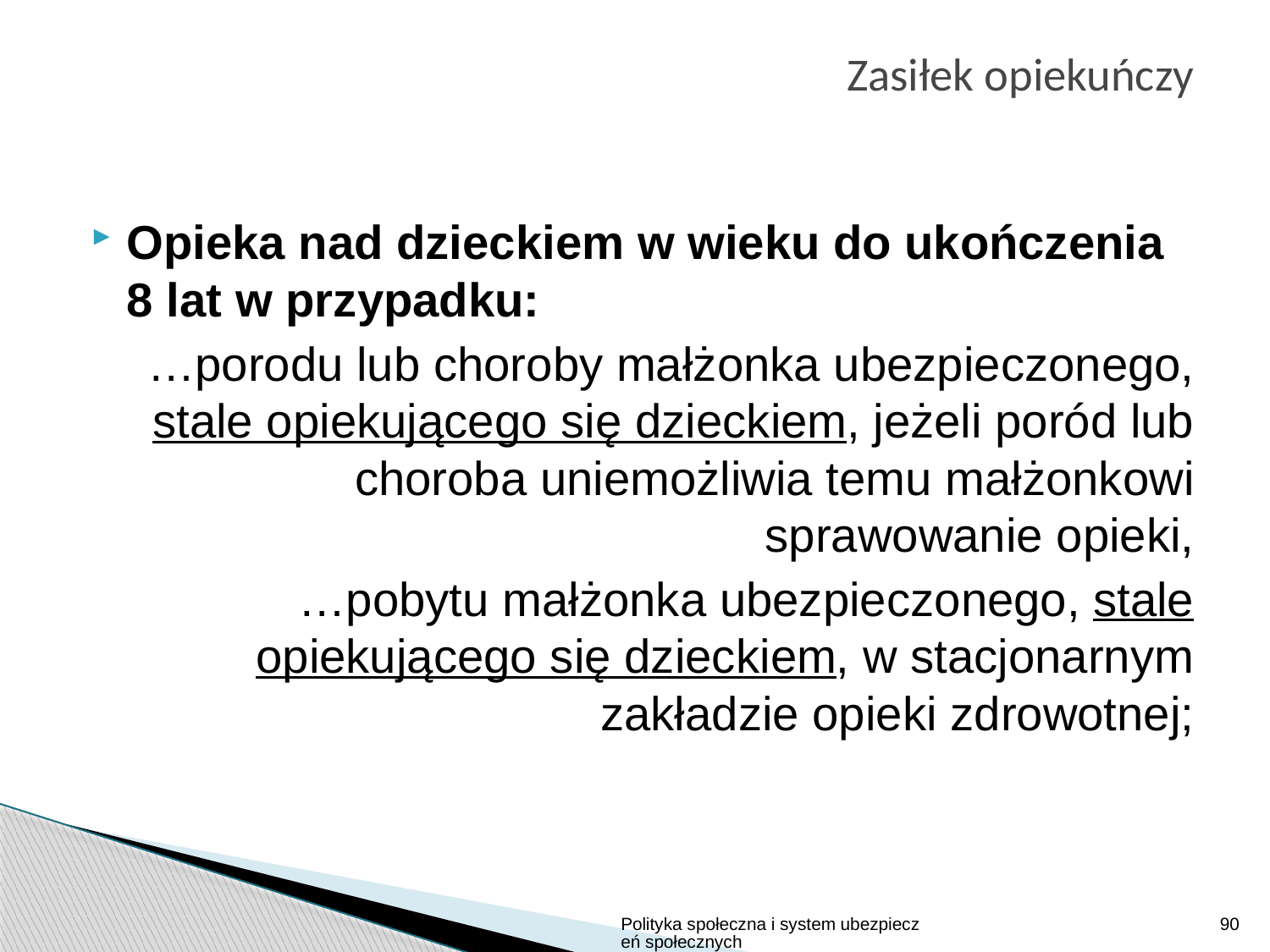

# Zasiłek opiekuńczy
Opieka nad dzieckiem w wieku do ukończenia 8 lat w przypadku:
…porodu lub choroby małżonka ubezpieczonego, stale opiekującego się dzieckiem, jeżeli poród lub choroba uniemożliwia temu małżonkowi sprawowanie opieki,
…pobytu małżonka ubezpieczonego, stale opiekującego się dzieckiem, w stacjonarnym zakładzie opieki zdrowotnej;

Polityka społeczna i system ubezpieczeń społecznych
90